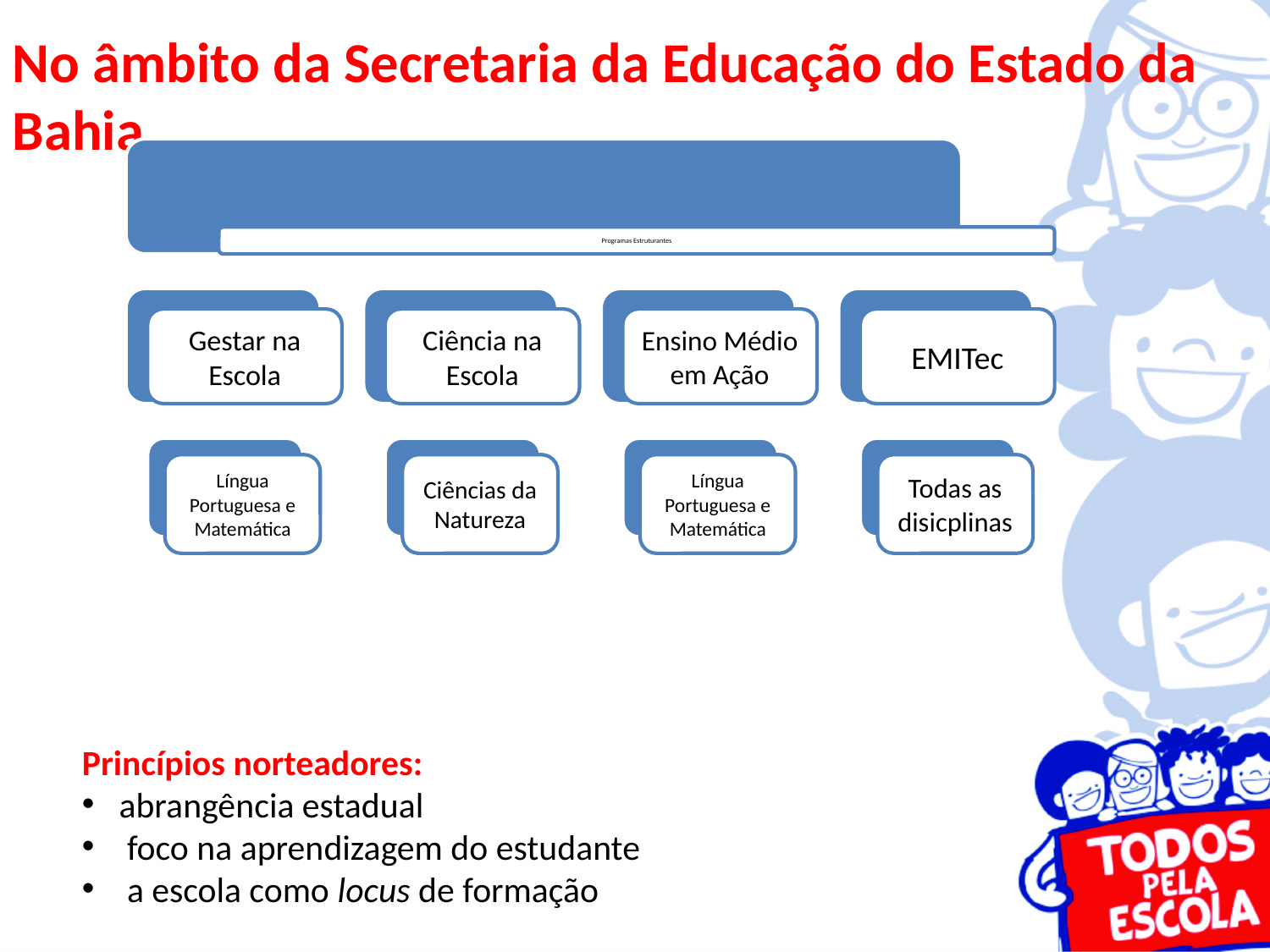

No âmbito da Secretaria da Educação do Estado da Bahia
Programas Estruturantes
Gestar na Escola
Língua Portuguesa e Matemática
Ciência na Escola
Ciências da Natureza
Ensino Médio em Ação
EMITec
Língua Portuguesa e Matemática
Todas as disicplinas
Princípios norteadores:
abrangência estadual
 foco na aprendizagem do estudante
 a escola como locus de formação